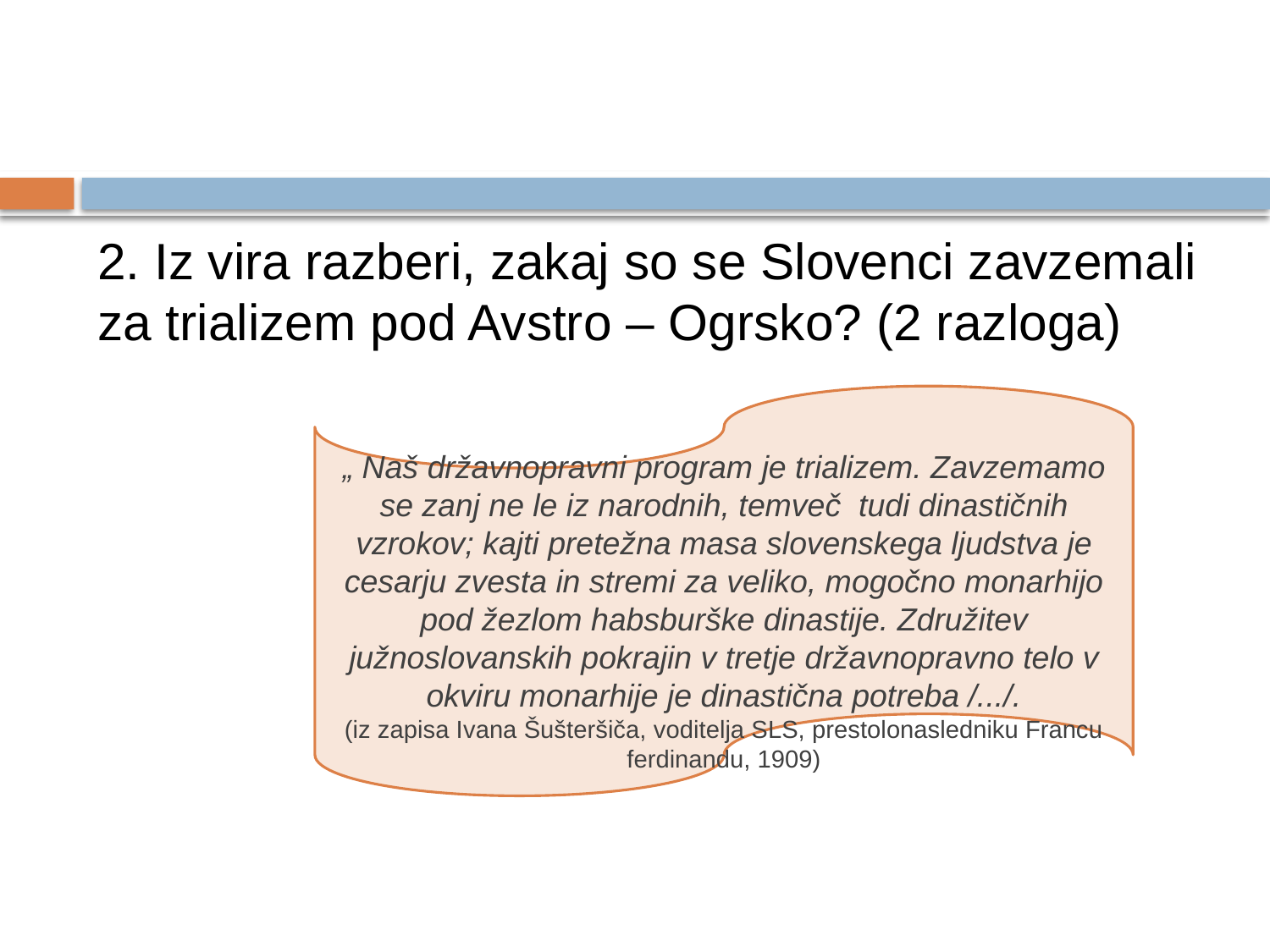

#
2. Iz vira razberi, zakaj so se Slovenci zavzemali za trializem pod Avstro – Ogrsko? (2 razloga)

„ Naš državnopravni program je trializem. Zavzemamo se zanj ne le iz narodnih, temveč  tudi dinastičnih vzrokov; kajti pretežna masa slovenskega ljudstva je cesarju zvesta in stremi za veliko, mogočno monarhijo pod žezlom habsburške dinastije. Združitev južnoslovanskih pokrajin v tretje državnopravno telo v okviru monarhije je dinastična potreba /.../.
(iz zapisa Ivana Šušteršiča, voditelja SLS, prestolonasledniku Francu ferdinandu, 1909)